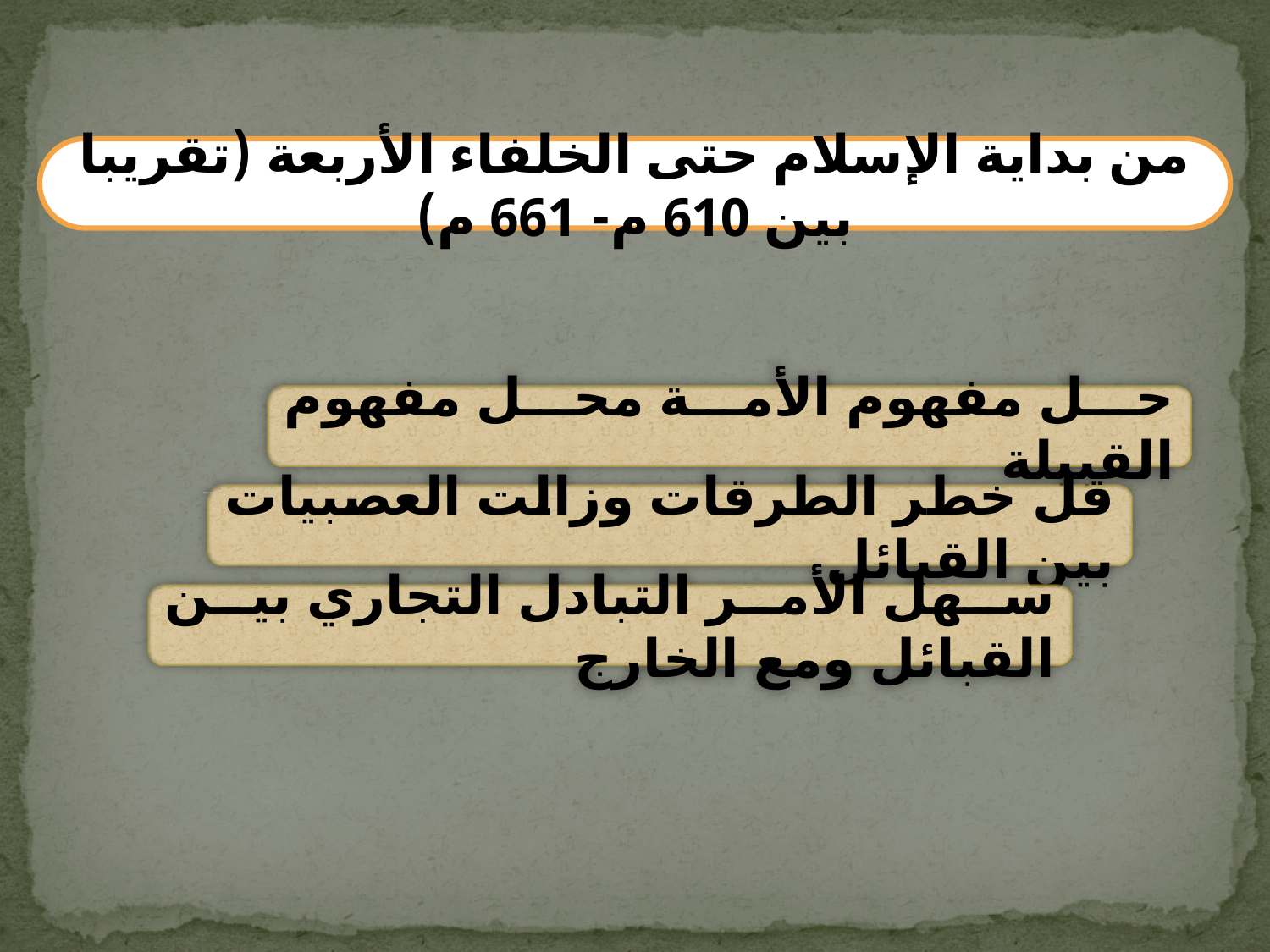

من بداية الإسلام حتى الخلفاء الأربعة (تقريبا بين 610 م- 661 م)
حل مفهوم الأمة محل مفهوم القبيلة
قل خطر الطرقات وزالت العصبيات بين القبائل
سهل الأمر التبادل التجاري بين القبائل ومع الخارج